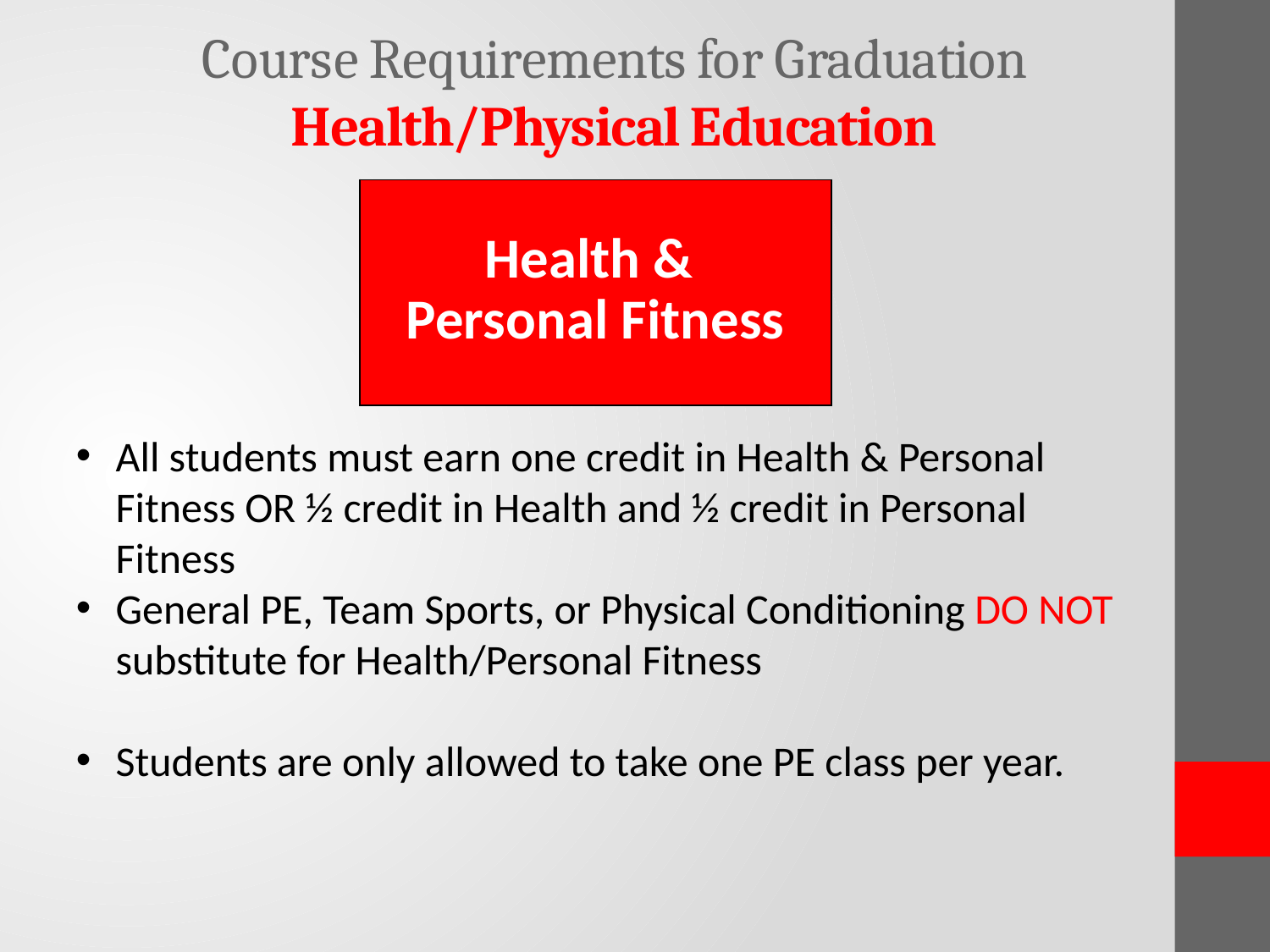

# Course Requirements for Graduation Health/Physical Education
| Health & Personal Fitness |
| --- |
All students must earn one credit in Health & Personal Fitness OR ½ credit in Health and ½ credit in Personal Fitness
General PE, Team Sports, or Physical Conditioning DO NOT substitute for Health/Personal Fitness

Students are only allowed to take one PE class per year.